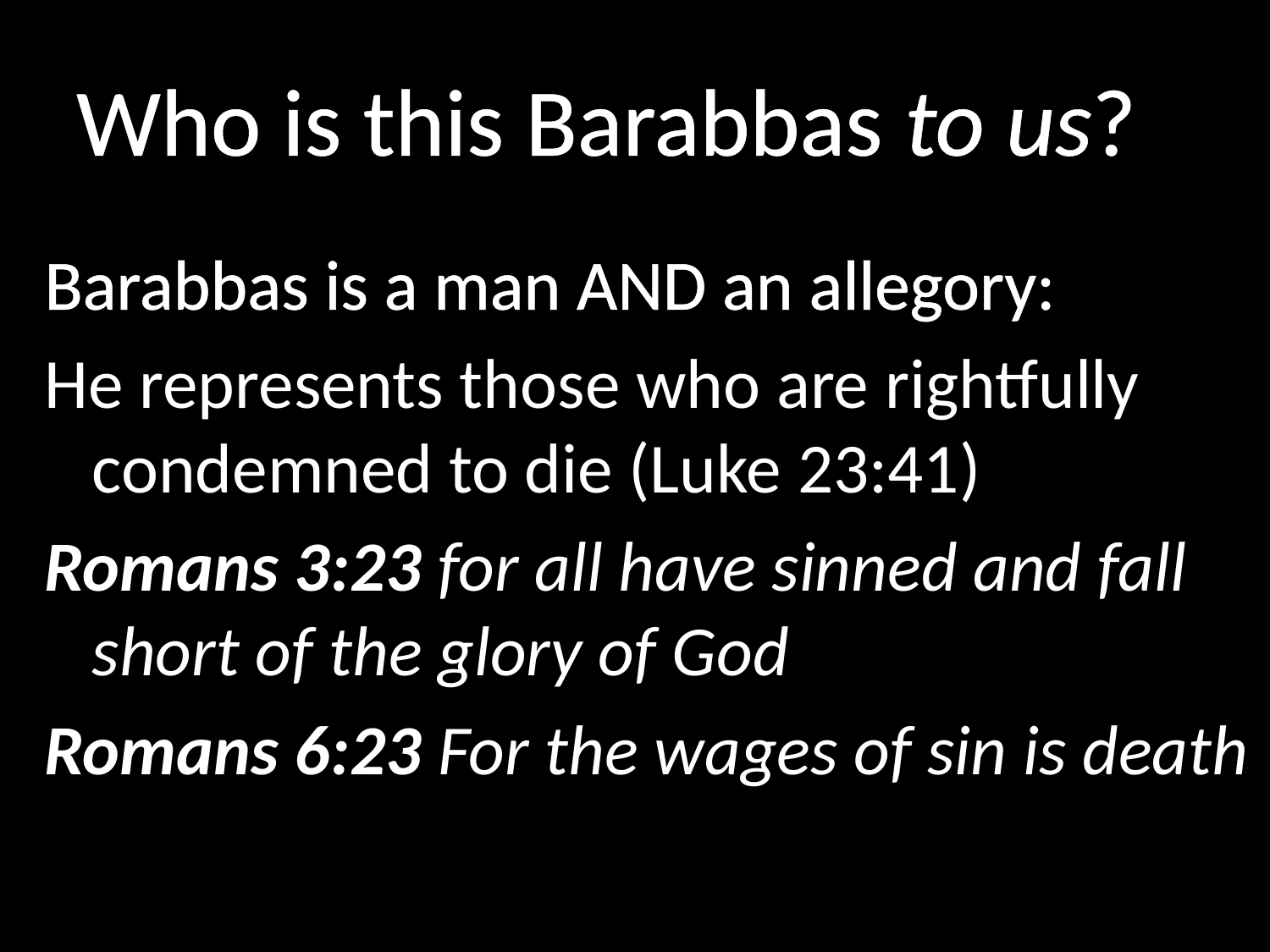

# Who is this Barabbas to us?
Barabbas is a man AND an allegory:
He represents those who are rightfully condemned to die (Luke 23:41)
Romans 3:23 for all have sinned and fall short of the glory of God
Romans 6:23 For the wages of sin is death